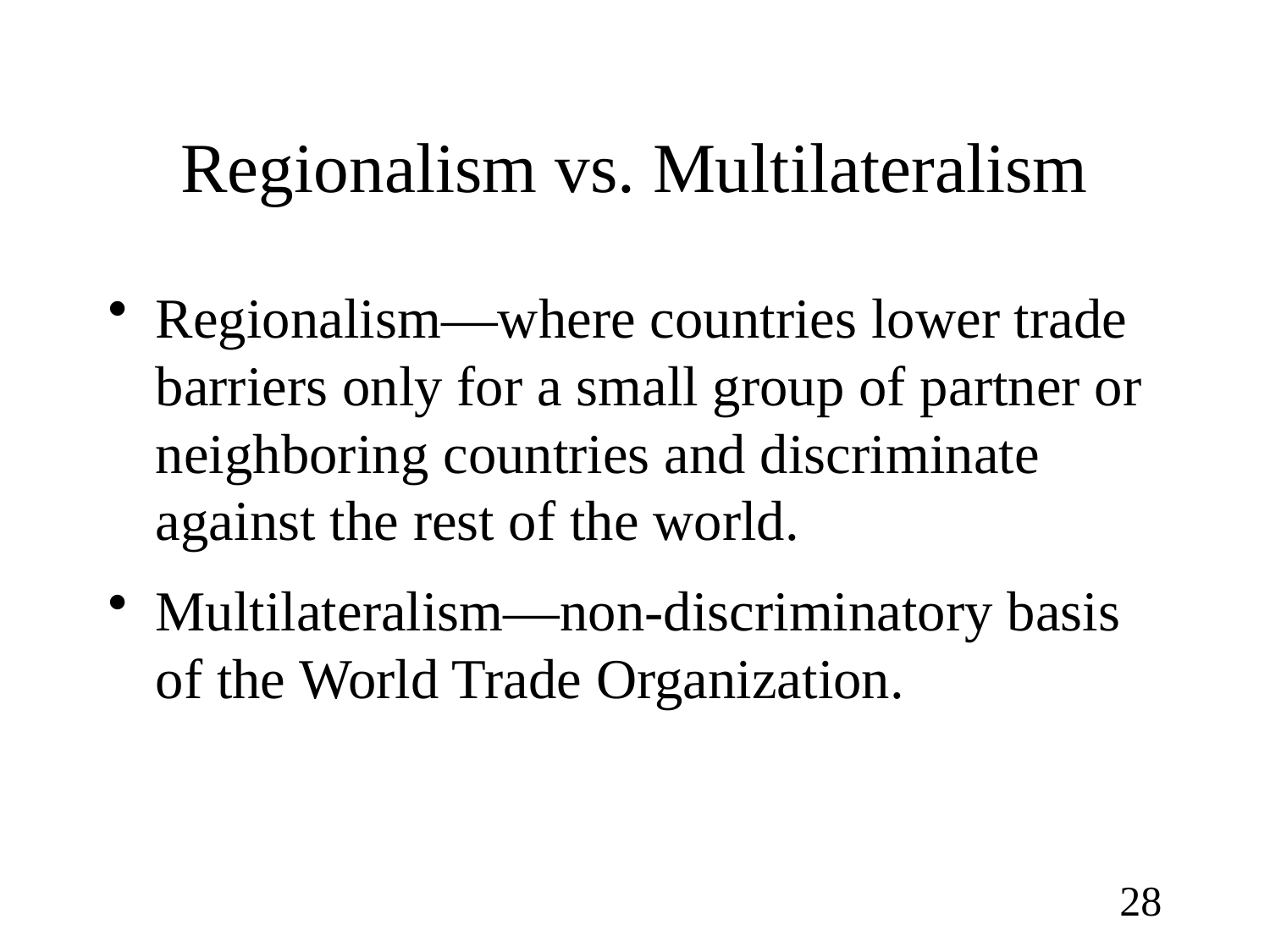

# Regionalism vs. Multilateralism
Regionalism—where countries lower trade barriers only for a small group of partner or neighboring countries and discriminate against the rest of the world.
Multilateralism—non-discriminatory basis of the World Trade Organization.
28